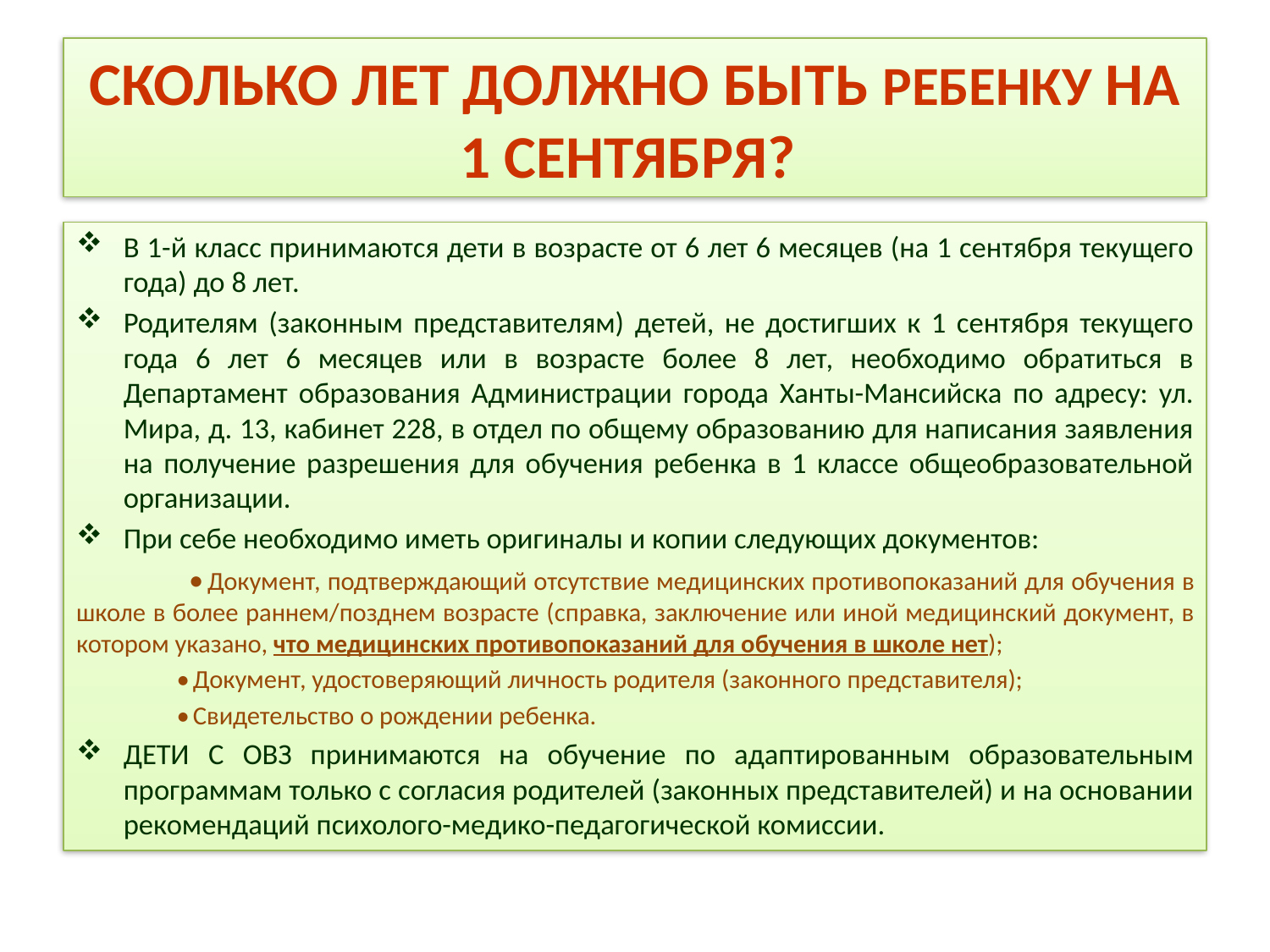

# СКОЛЬКО ЛЕТ ДОЛЖНО БЫТЬ РЕБЕНКУ НА 1 СЕНТЯБРЯ?
В 1-й класс принимаются дети в возрасте от 6 лет 6 месяцев (на 1 сентября текущего года) до 8 лет.
Родителям (законным представителям) детей, не достигших к 1 сентября текущего года 6 лет 6 месяцев или в возрасте более 8 лет, необходимо обратиться в Департамент образования Администрации города Ханты-Мансийска по адресу: ул. Мира, д. 13, кабинет 228, в отдел по общему образованию для написания заявления на получение разрешения для обучения ребенка в 1 классе общеобразовательной организации.
При себе необходимо иметь оригиналы и копии следующих документов:
               •	Документ, подтверждающий отсутствие медицинских противопоказаний для обучения в школе в более раннем/позднем возрасте (справка, заключение или иной медицинский документ, в котором указано, что медицинских противопоказаний для обучения в школе нет);
                 •	Документ, удостоверяющий личность родителя (законного представителя);
                 •	Свидетельство о рождении ребенка.
ДЕТИ С ОВЗ принимаются на обучение по адаптированным образовательным программам только с согласия родителей (законных представителей) и на основании рекомендаций психолого-медико-педагогической комиссии.